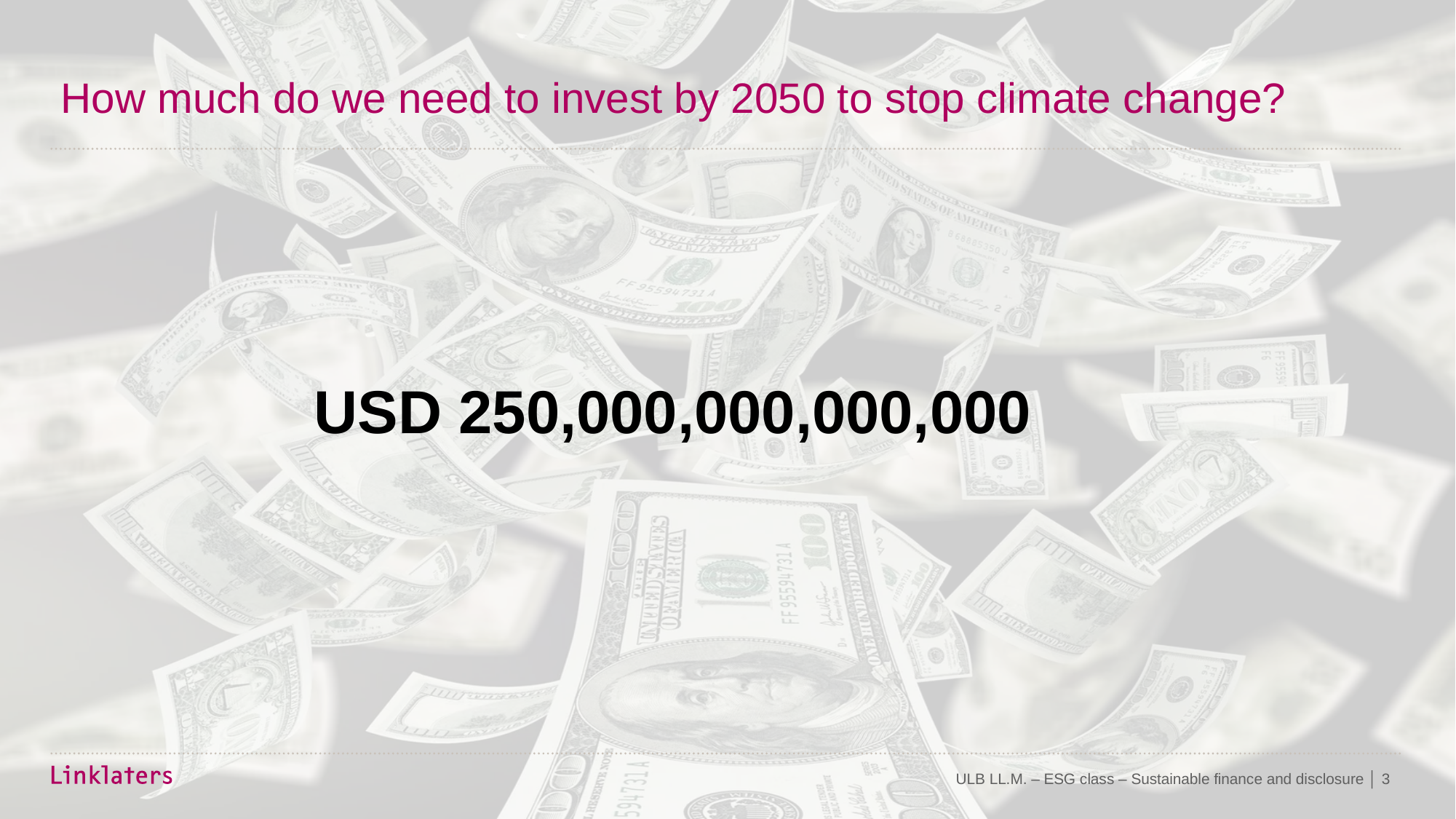

# How much do we need to invest by 2050 to stop climate change?
USD 250,000,000,000,000